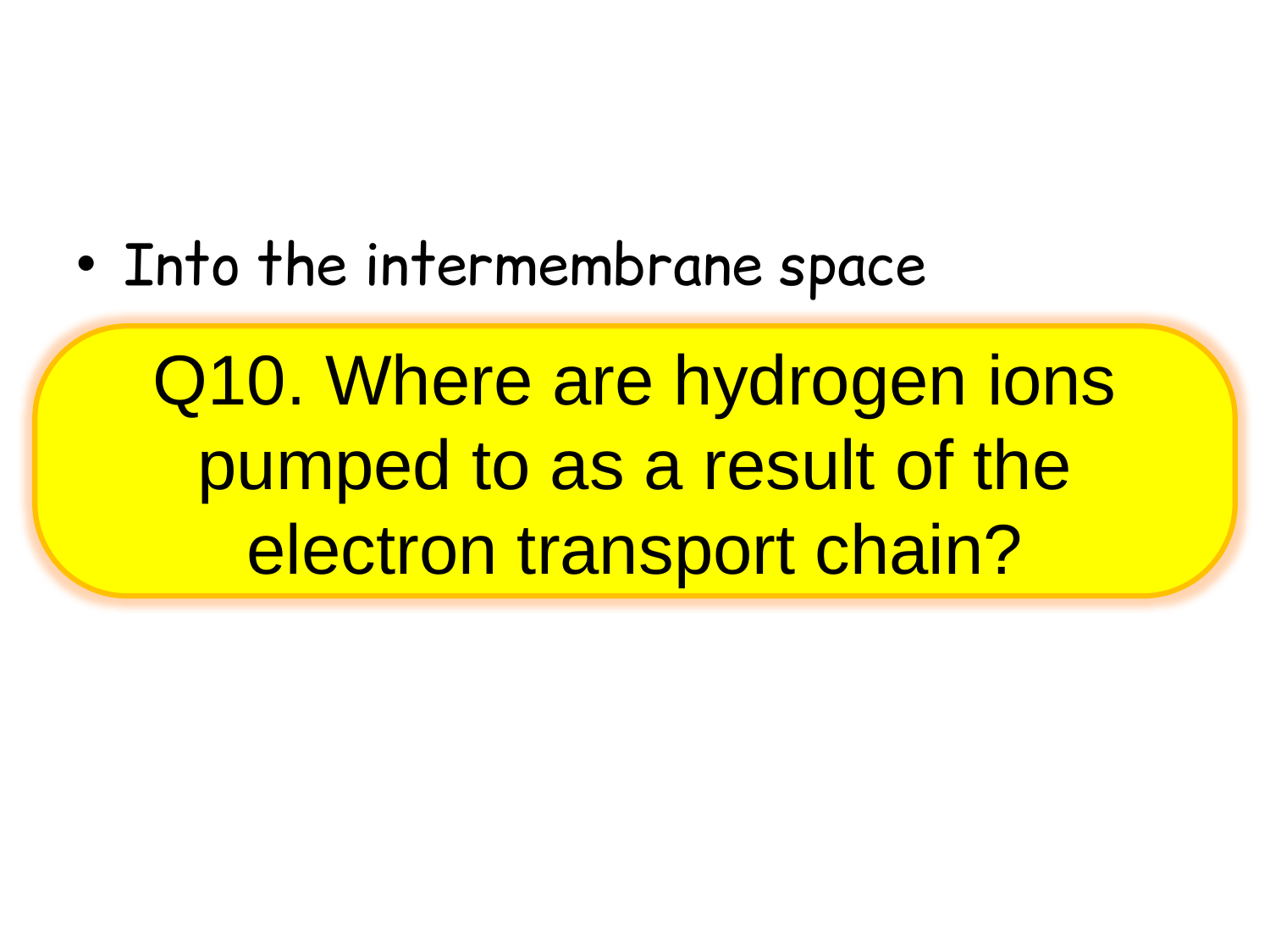

#
Into the intermembrane space
Q10. Where are hydrogen ions pumped to as a result of the electron transport chain?